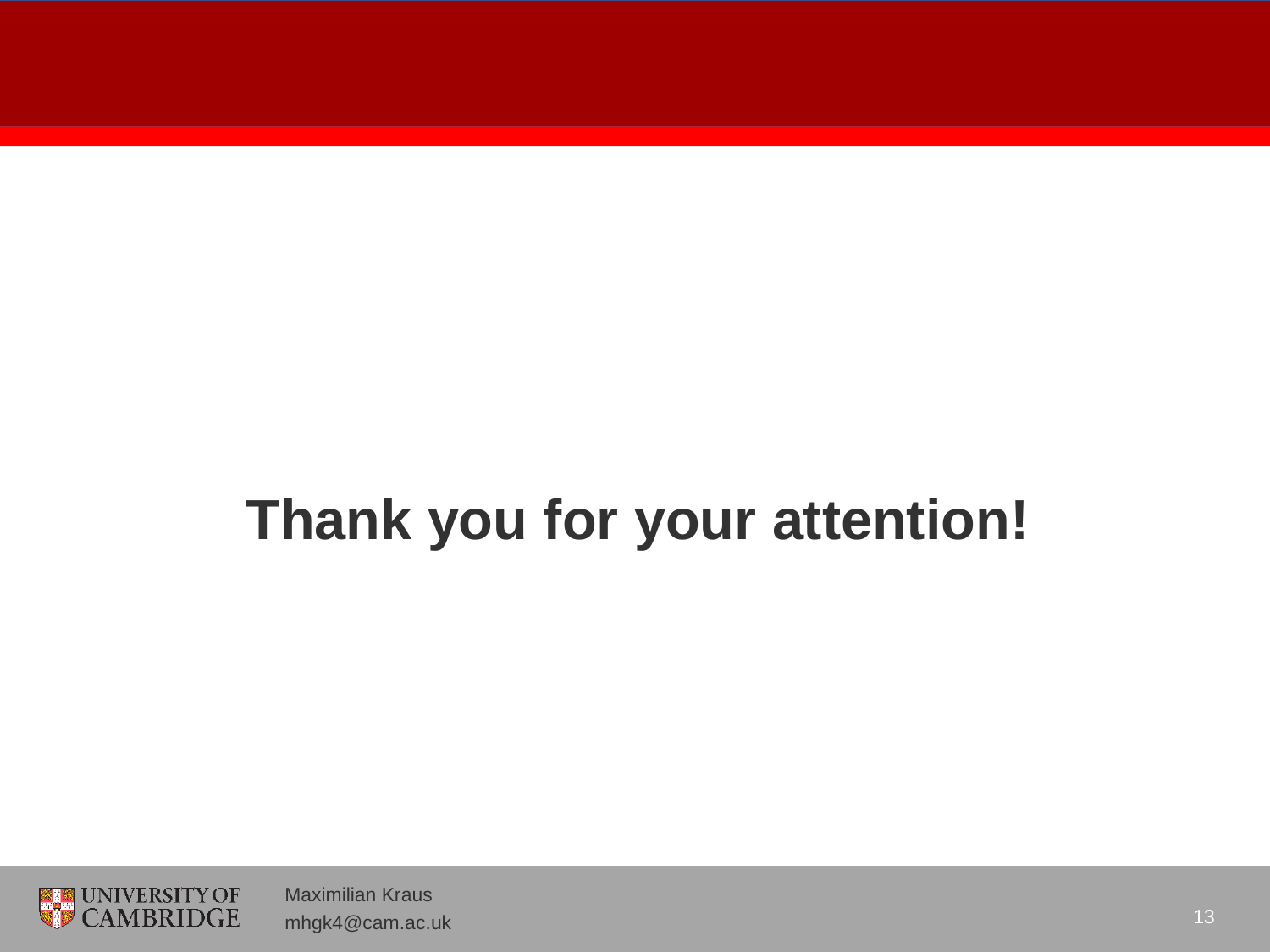

Thank you for your attention!
Maximilian Kraus
mhgk4@cam.ac.uk